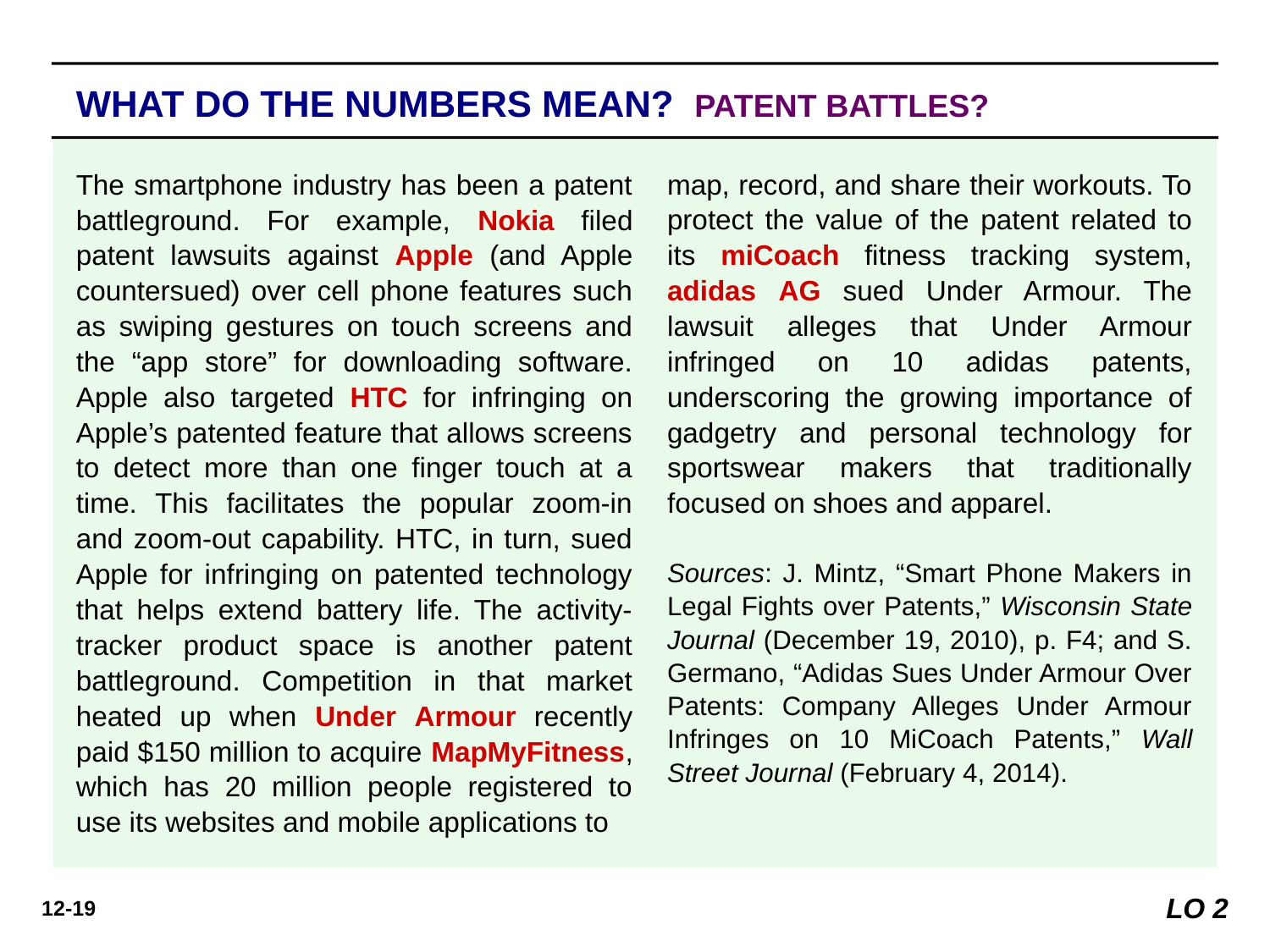

WHAT DO THE NUMBERS MEAN?  PATENT BATTLES?

The smartphone industry has been a patent battleground. For example, Nokia filed patent lawsuits against Apple (and Apple countersued) over cell phone features such as swiping gestures on touch screens and the “app store” for downloading software. Apple also targeted HTC for infringing on Apple’s patented feature that allows screens to detect more than one finger touch at a time. This facilitates the popular zoom-in and zoom-out capability. HTC, in turn, sued Apple for infringing on patented technology that helps extend battery life. The activity-tracker product space is another patent battleground. Competition in that market heated up when Under Armour recently paid $150 million to acquire MapMyFitness, which has 20 million people registered to use its websites and mobile applications to
map, record, and share their workouts. To protect the value of the patent related to its miCoach fitness tracking system, adidas AG sued Under Armour. The lawsuit alleges that Under Armour infringed on 10 adidas patents, underscoring the growing importance of gadgetry and personal technology for sportswear makers that traditionally focused on shoes and apparel.

Sources: J. Mintz, “Smart Phone Makers in Legal Fights over Patents,” Wisconsin State Journal (December 19, 2010), p. F4; and S. Germano, “Adidas Sues Under Armour Over Patents: Company Alleges Under Armour Infringes on 10 MiCoach Patents,” Wall Street Journal (February 4, 2014).
LO 2